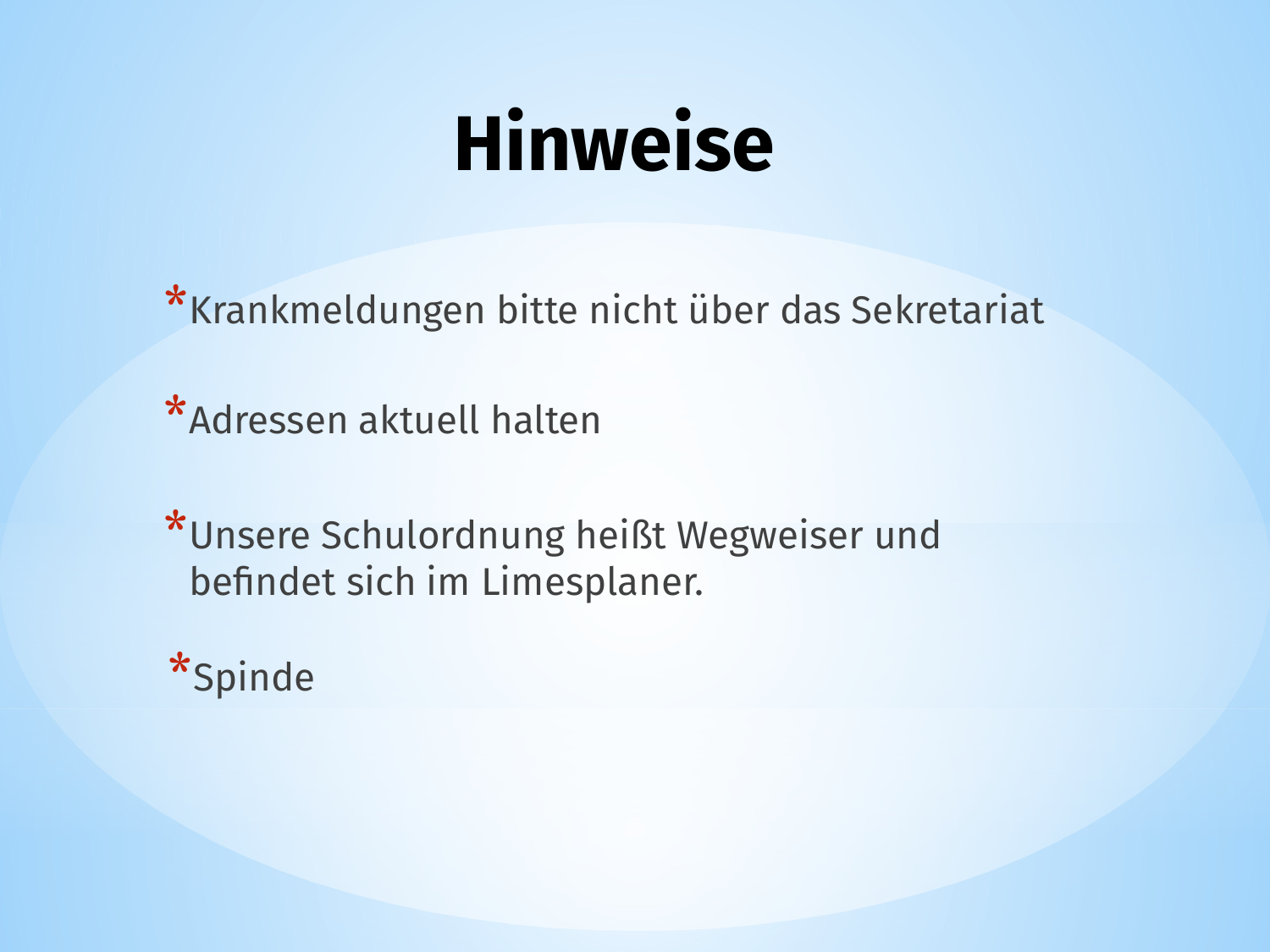

# Hinweise
Krankmeldungen bitte nicht über das Sekretariat

Adressen aktuell halten

Unsere Schulordnung heißt Wegweiser und befindet sich im Limesplaner.
Spinde